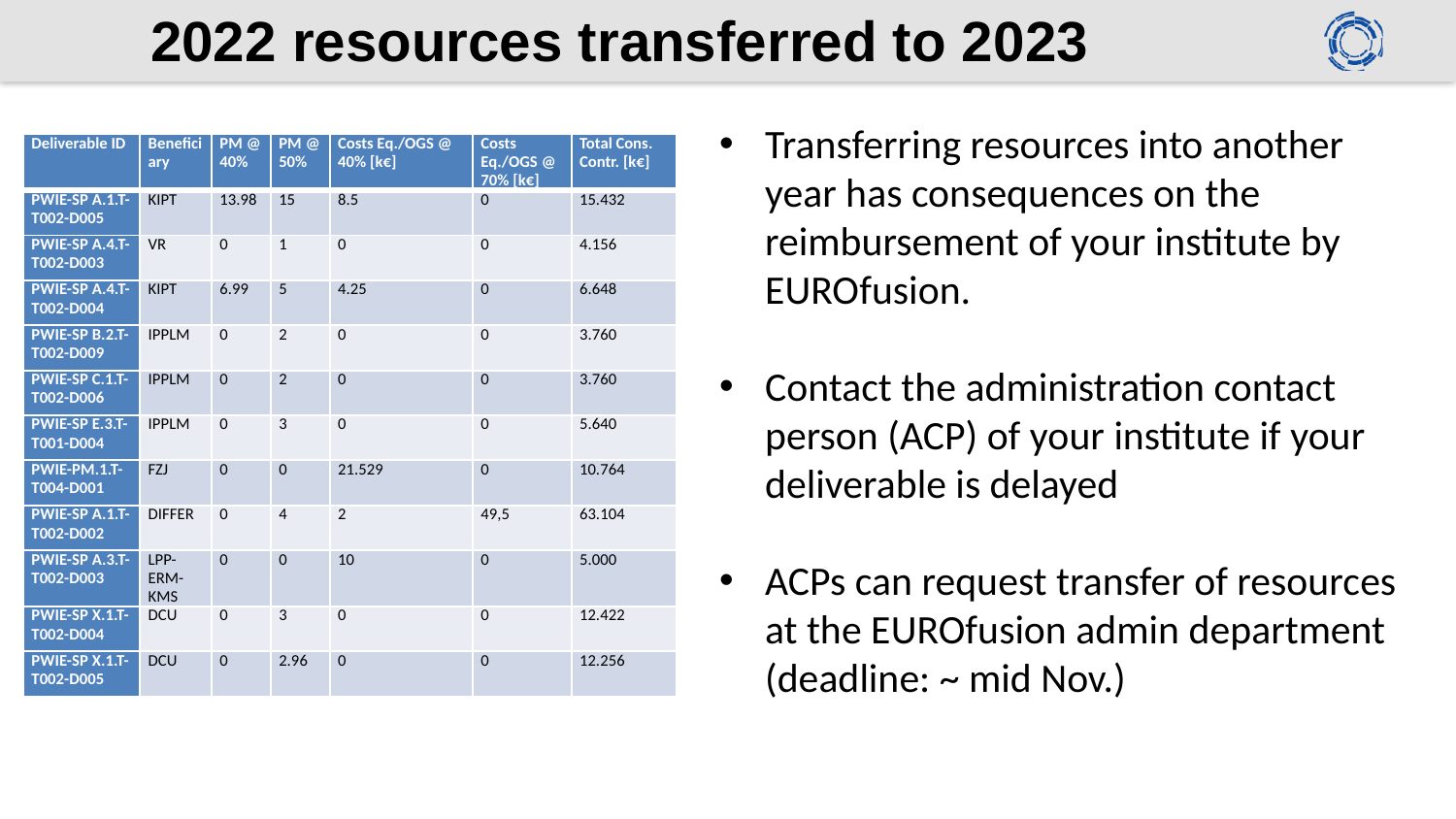

# 2022 resources transferred to 2023
Transferring resources into another year has consequences on the reimbursement of your institute by EUROfusion.

Contact the administration contact person (ACP) of your institute if your deliverable is delayed

ACPs can request transfer of resources at the EUROfusion admin department (deadline: ~ mid Nov.)

| Deliverable ID | Beneficiary | PM @ 40% | PM @ 50% | Costs Eq./OGS @ 40% [k€] | Costs Eq./OGS @ 70% [k€] | Total Cons. Contr. [k€] |
| --- | --- | --- | --- | --- | --- | --- |
| PWIE-SP A.1.T-T002-D005 | KIPT | 13.98 | 15 | 8.5 | 0 | 15.432 |
| PWIE-SP A.4.T-T002-D003 | VR | 0 | 1 | 0 | 0 | 4.156 |
| PWIE-SP A.4.T-T002-D004 | KIPT | 6.99 | 5 | 4.25 | 0 | 6.648 |
| PWIE-SP B.2.T-T002-D009 | IPPLM | 0 | 2 | 0 | 0 | 3.760 |
| PWIE-SP C.1.T-T002-D006 | IPPLM | 0 | 2 | 0 | 0 | 3.760 |
| PWIE-SP E.3.T-T001-D004 | IPPLM | 0 | 3 | 0 | 0 | 5.640 |
| PWIE-PM.1.T-T004-D001 | FZJ | 0 | 0 | 21.529 | 0 | 10.764 |
| PWIE-SP A.1.T-T002-D002 | DIFFER | 0 | 4 | 2 | 49,5 | 63.104 |
| PWIE-SP A.3.T-T002-D003 | LPP-ERM-KMS | 0 | 0 | 10 | 0 | 5.000 |
| PWIE-SP X.1.T-T002-D004 | DCU | 0 | 3 | 0 | 0 | 12.422 |
| PWIE-SP X.1.T-T002-D005 | DCU | 0 | 2.96 | 0 | 0 | 12.256 |